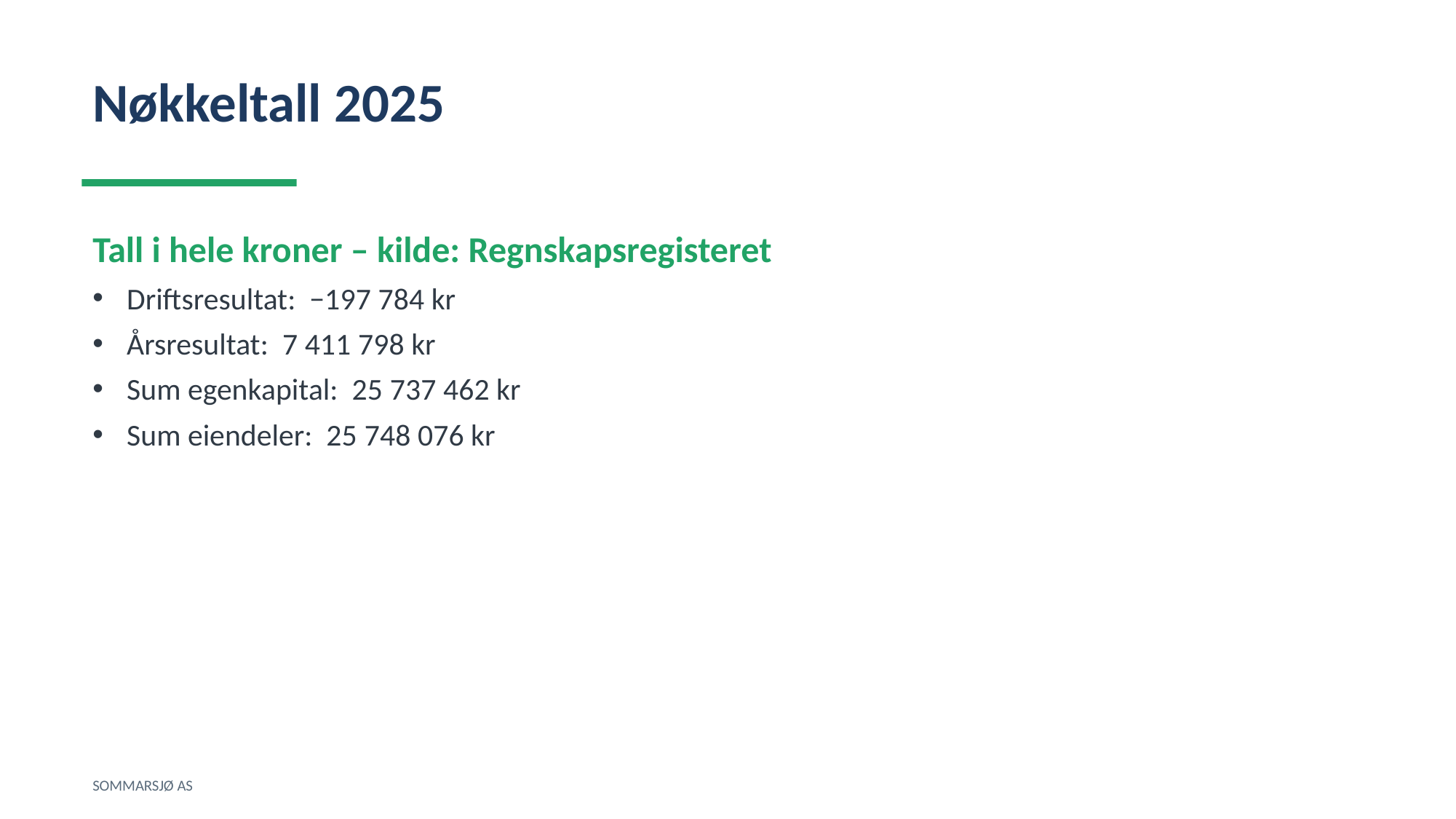

Nøkkeltall 2025

Tall i hele kroner – kilde: Regnskapsregisteret
Driftsresultat:  −197 784 kr
Årsresultat:  7 411 798 kr
Sum egenkapital:  25 737 462 kr
Sum eiendeler:  25 748 076 kr
SOMMARSJØ AS